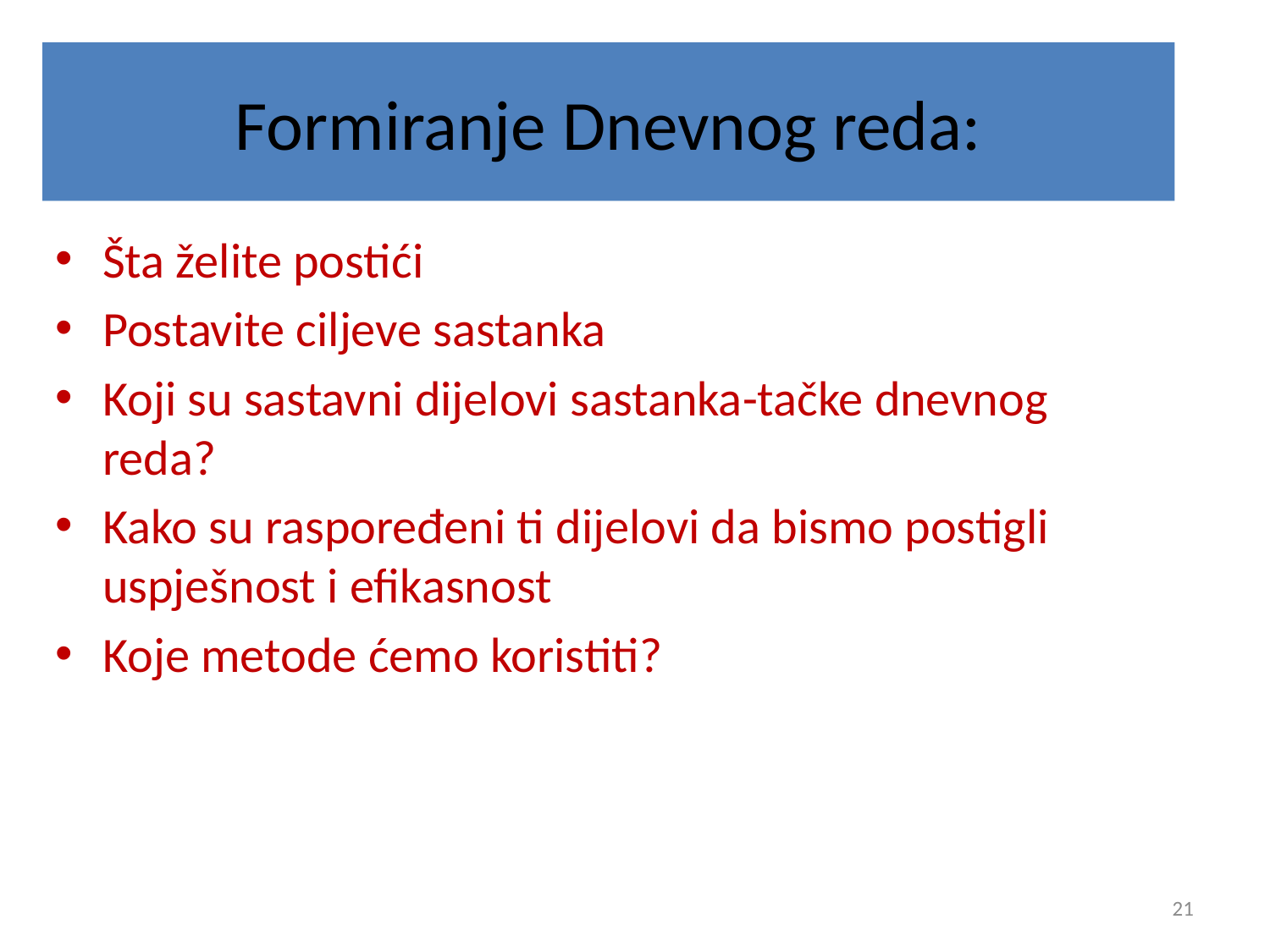

# Formiranje Dnevnog reda:
Šta želite postići
Postavite ciljeve sastanka
Koji su sastavni dijelovi sastanka-tačke dnevnog reda?
Kako su raspoređeni ti dijelovi da bismo postigli uspješnost i efikasnost
Koje metode ćemo koristiti?

21